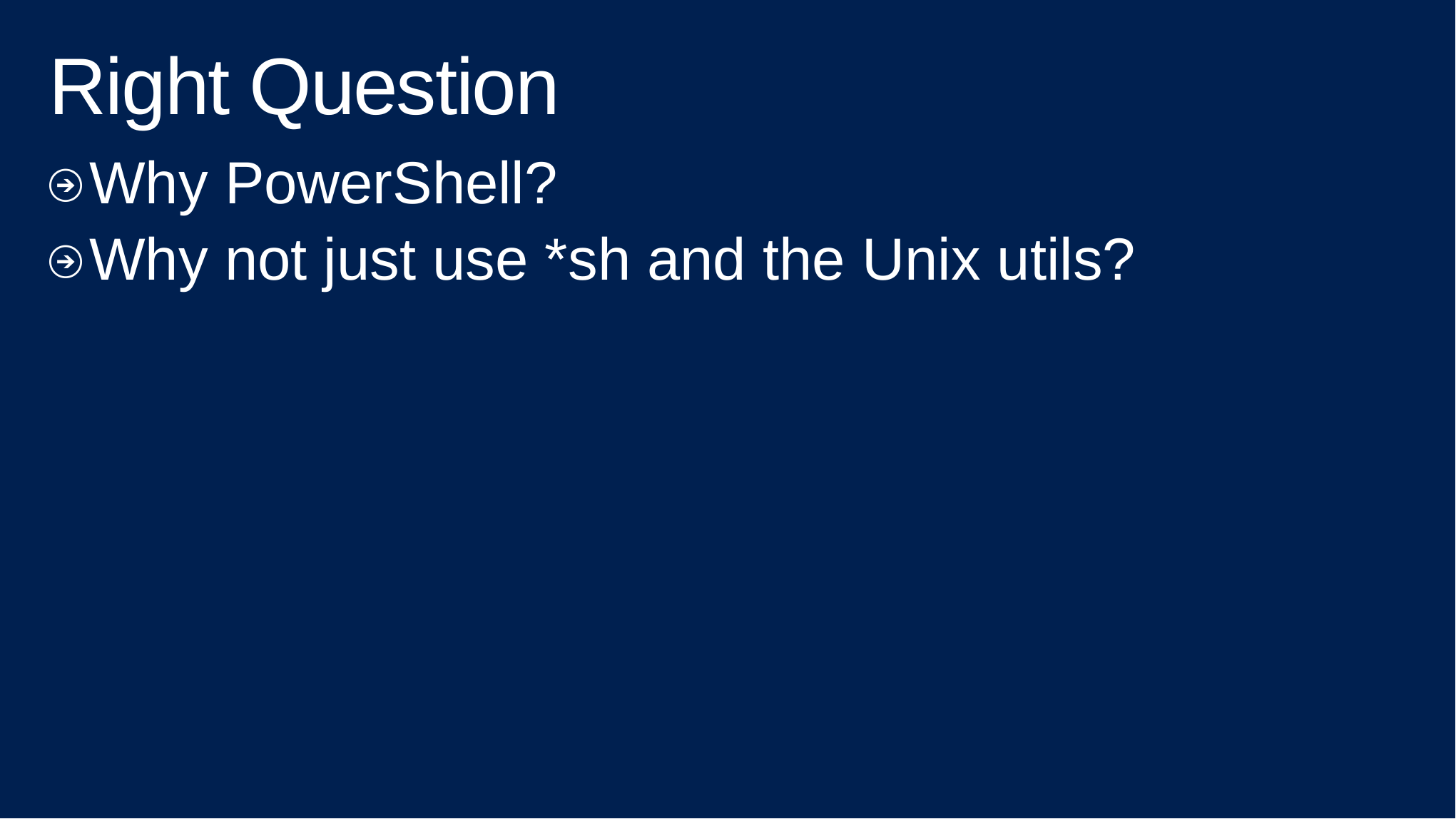

# Right Question
Why PowerShell?
Why not just use *sh and the Unix utils?